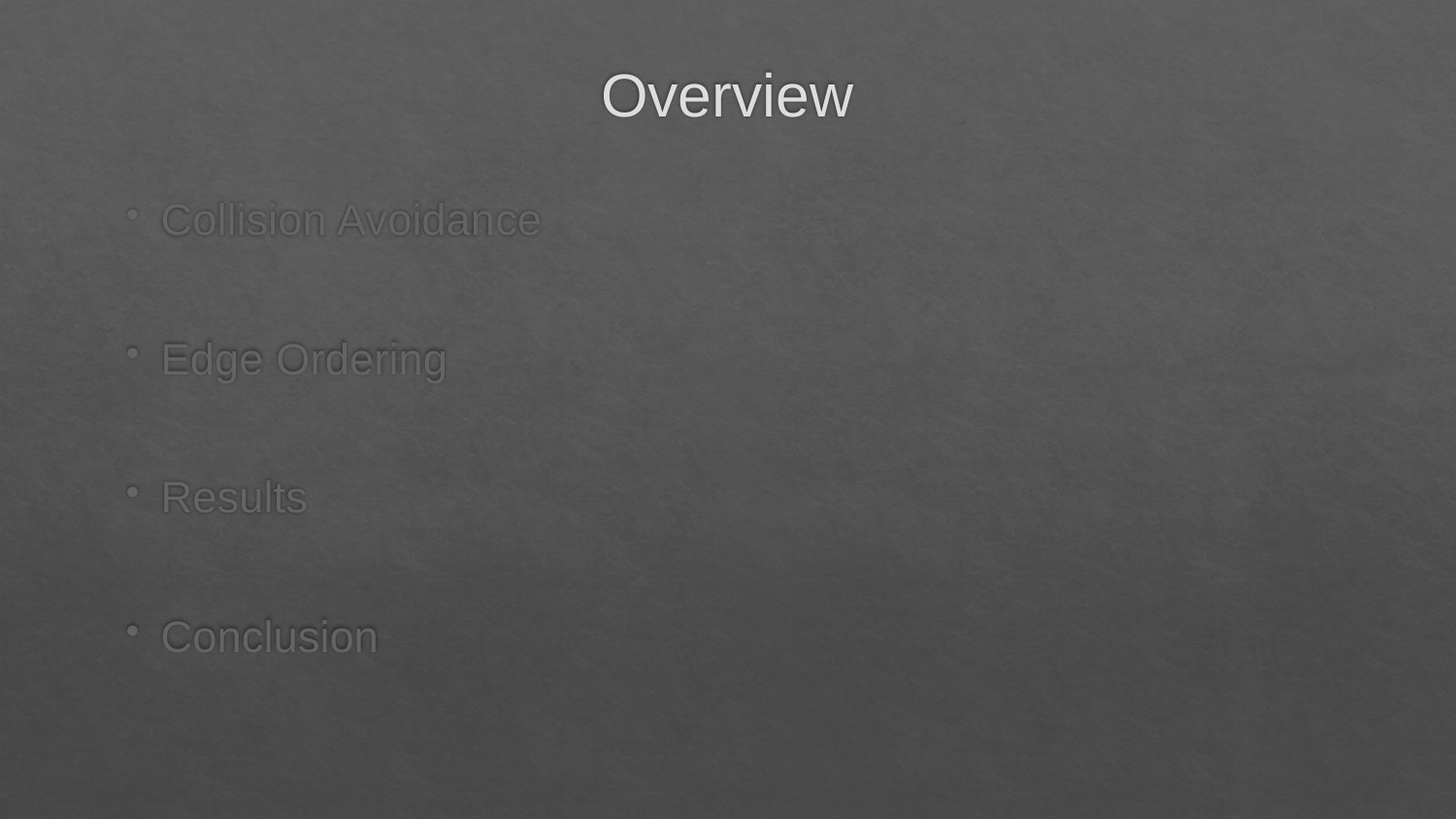

# Overview
Collision Avoidance

Edge Ordering

Results

Conclusion